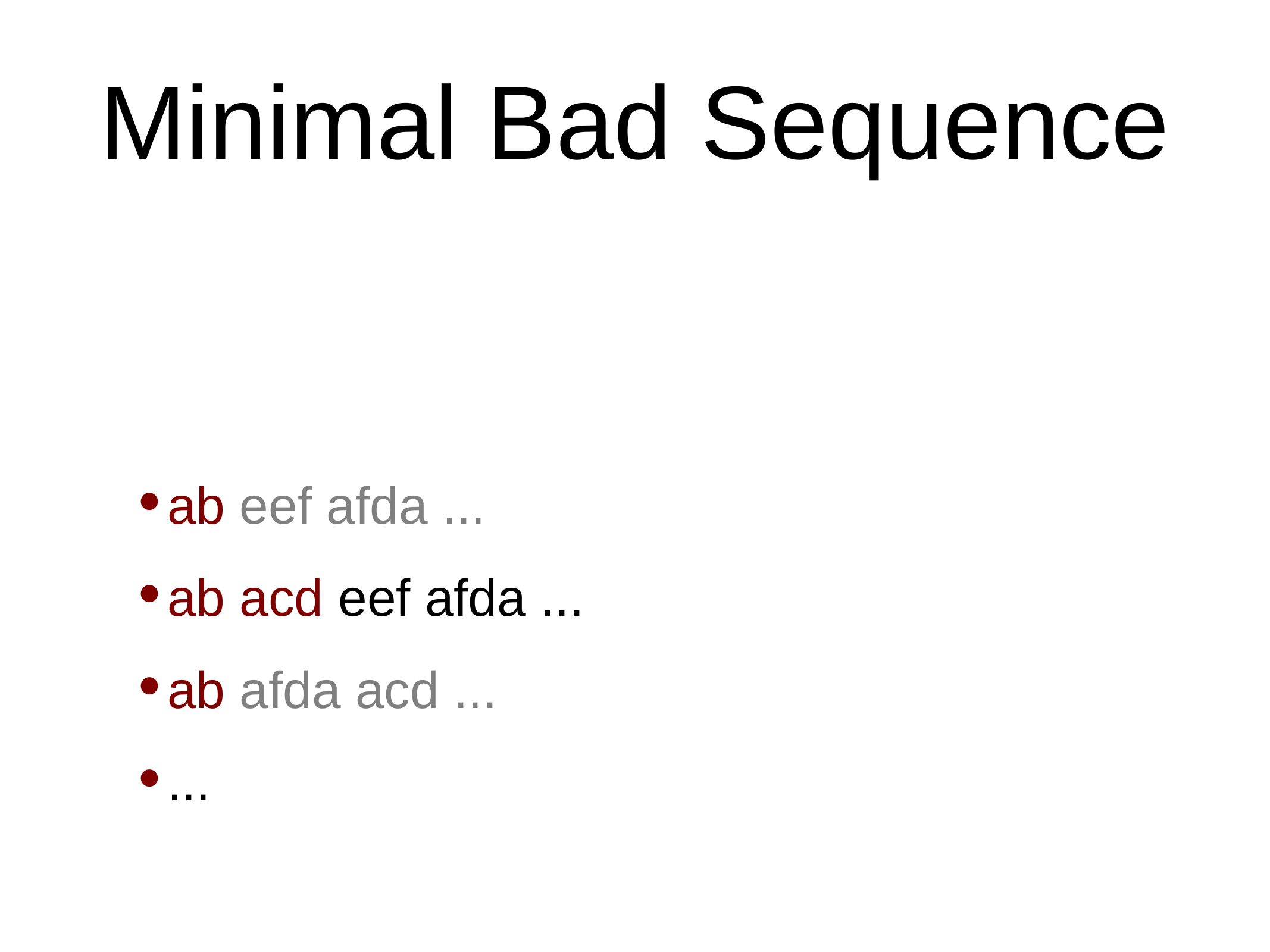

# Minimal Bad Sequence

ab eef afda ...
ab acd eef afda ...
ab afda acd ...
...